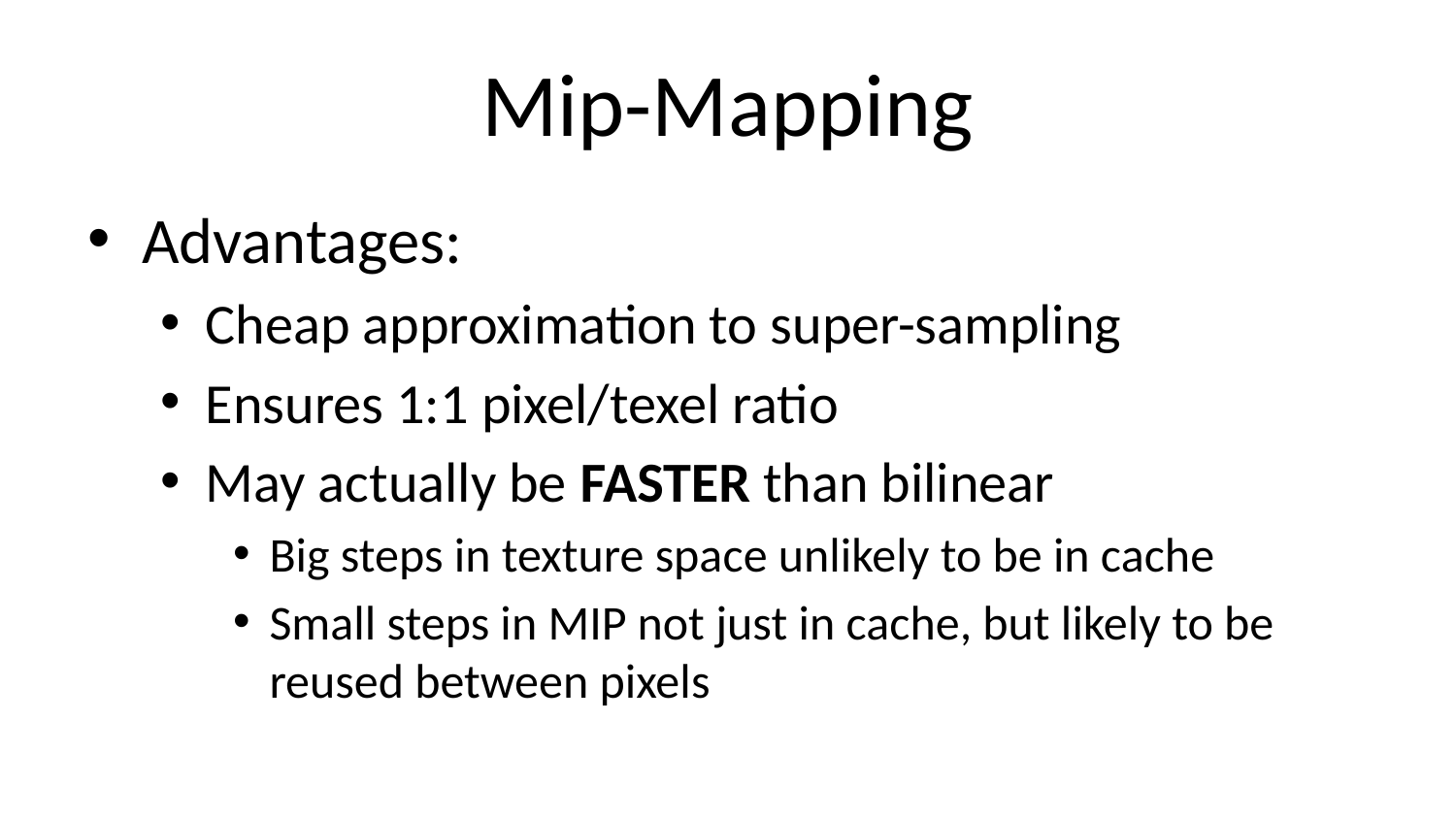

# Mip-Mapping
Advantages:
Cheap approximation to super-sampling
Ensures 1:1 pixel/texel ratio
May actually be FASTER than bilinear
Big steps in texture space unlikely to be in cache
Small steps in MIP not just in cache, but likely to be reused between pixels